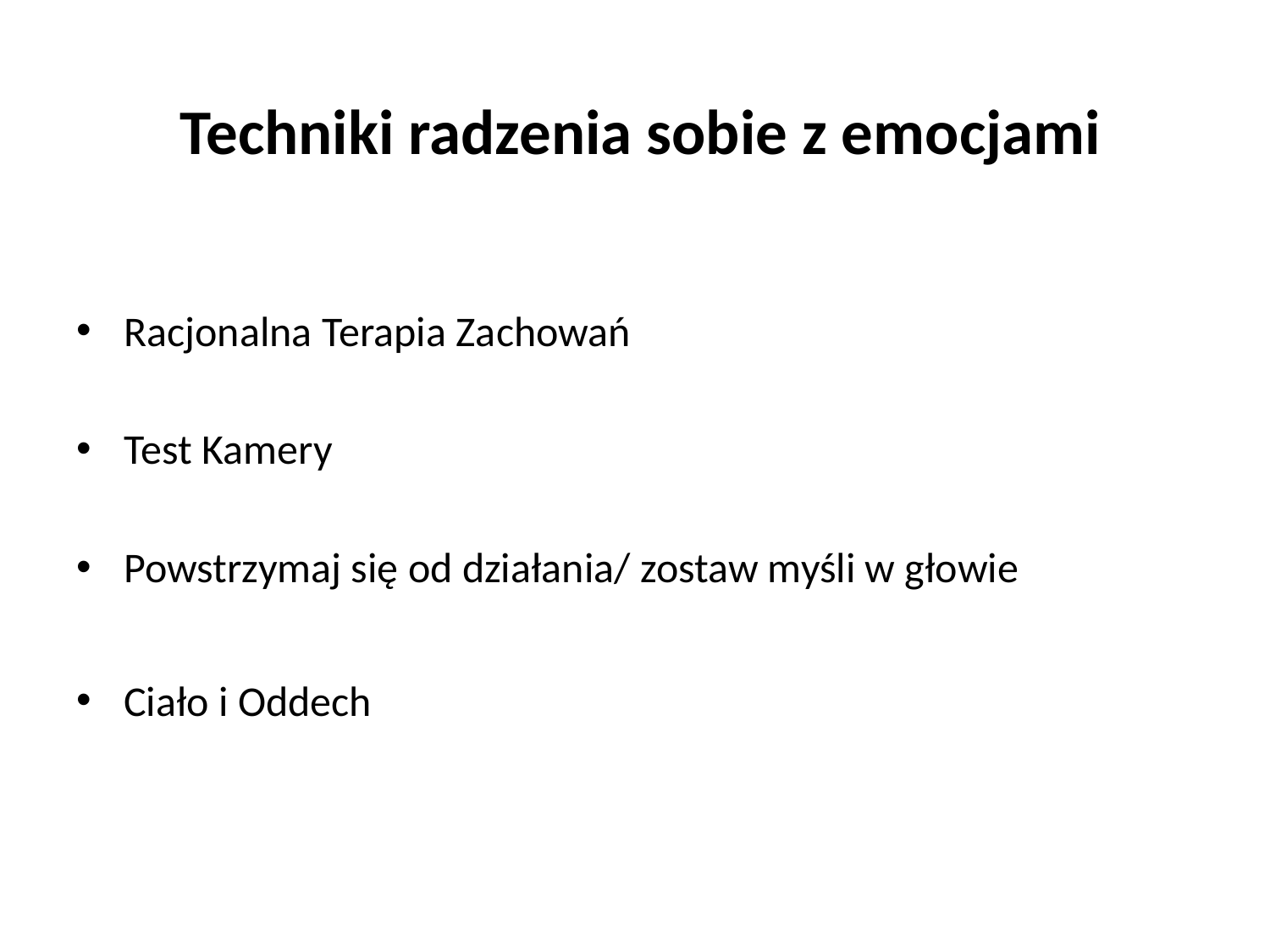

# Techniki radzenia sobie z emocjami
Racjonalna Terapia Zachowań

Test Kamery

Powstrzymaj się od działania/ zostaw myśli w głowie

Ciało i Oddech